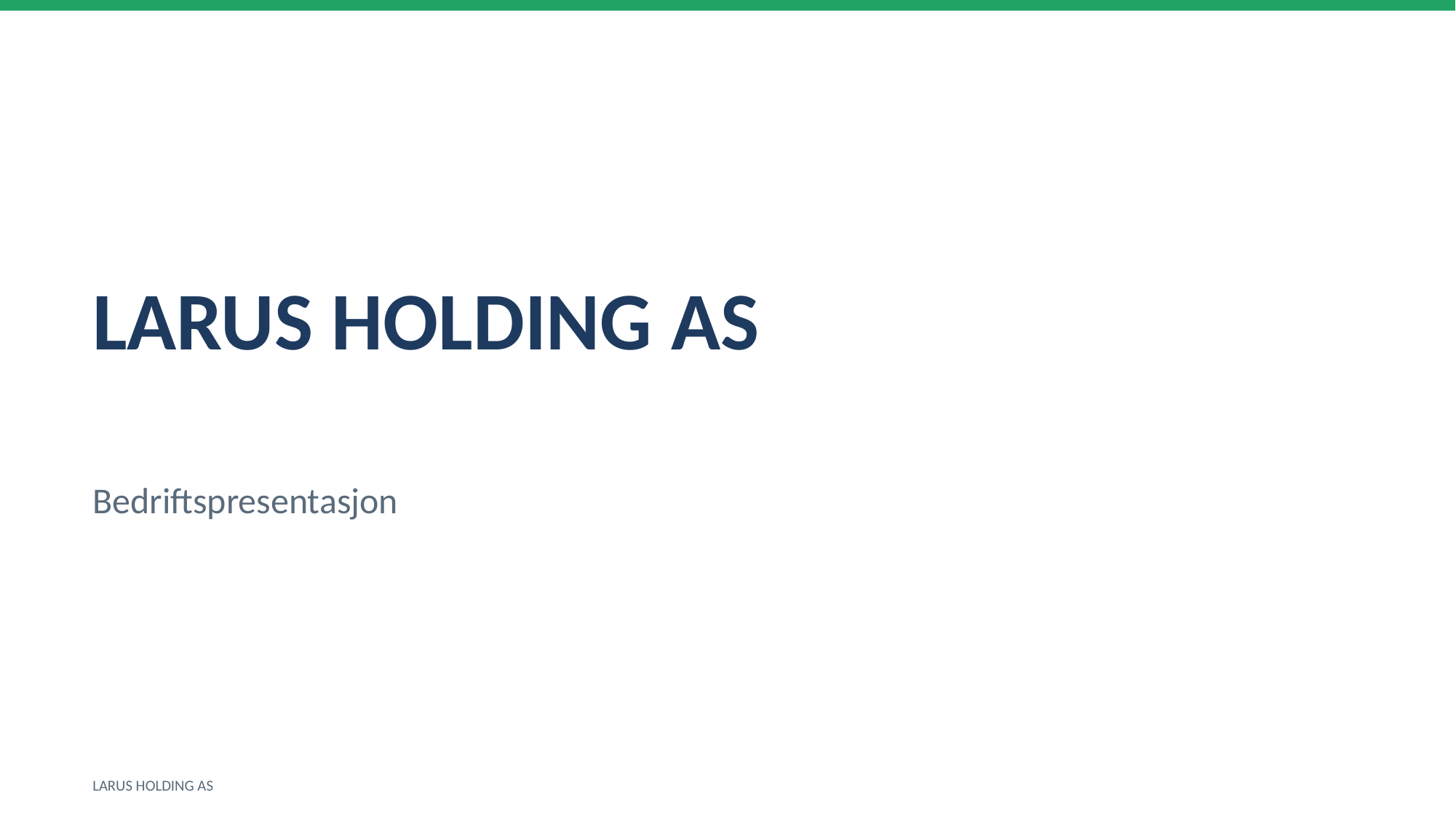

LARUS HOLDING AS
Bedriftspresentasjon
LARUS HOLDING AS